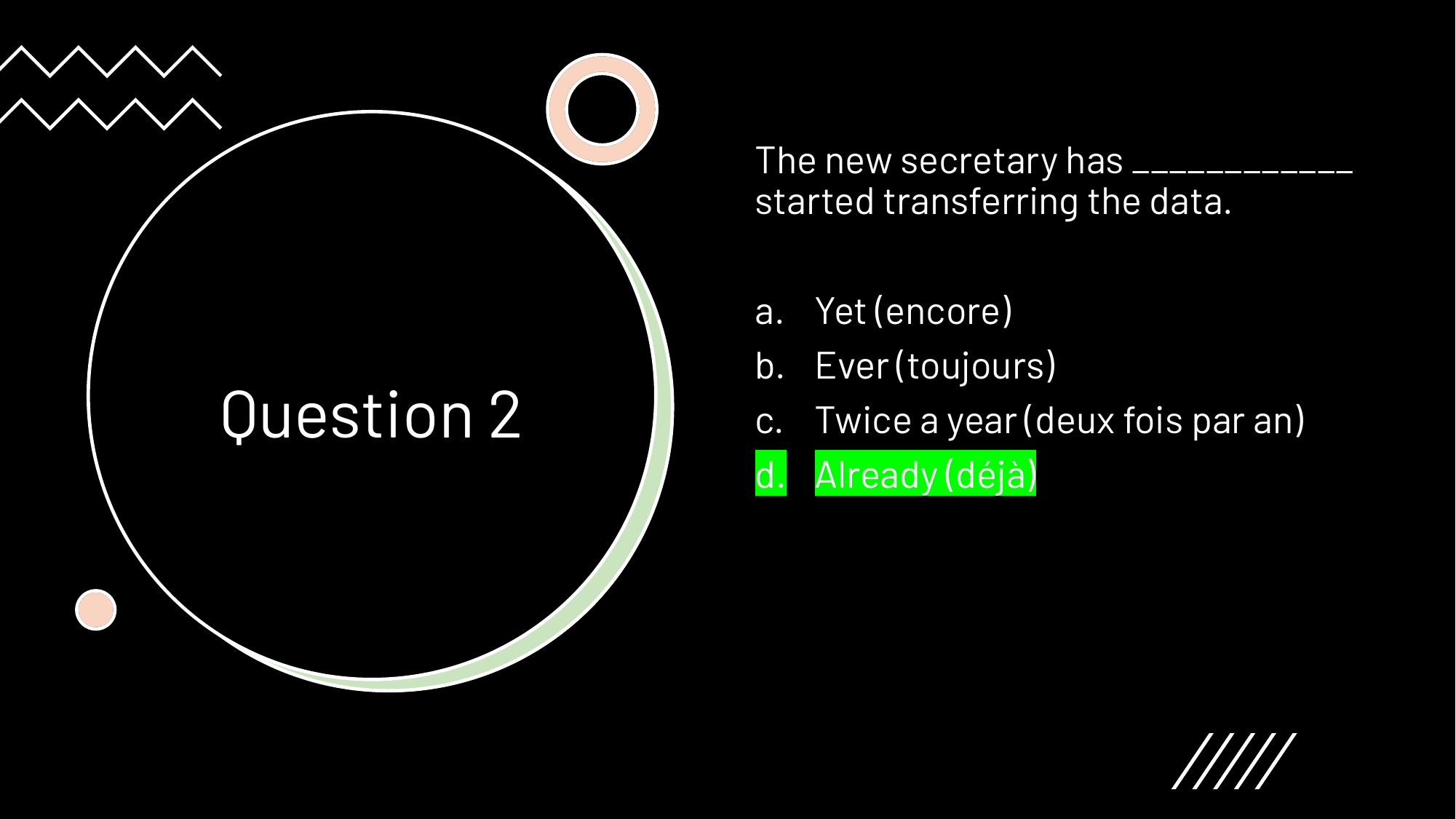

The new secretary has ____________ started transferring the data.

Yet (encore)
Ever (toujours)
Twice a year (deux fois par an)
Already (déjà)
# Question 2